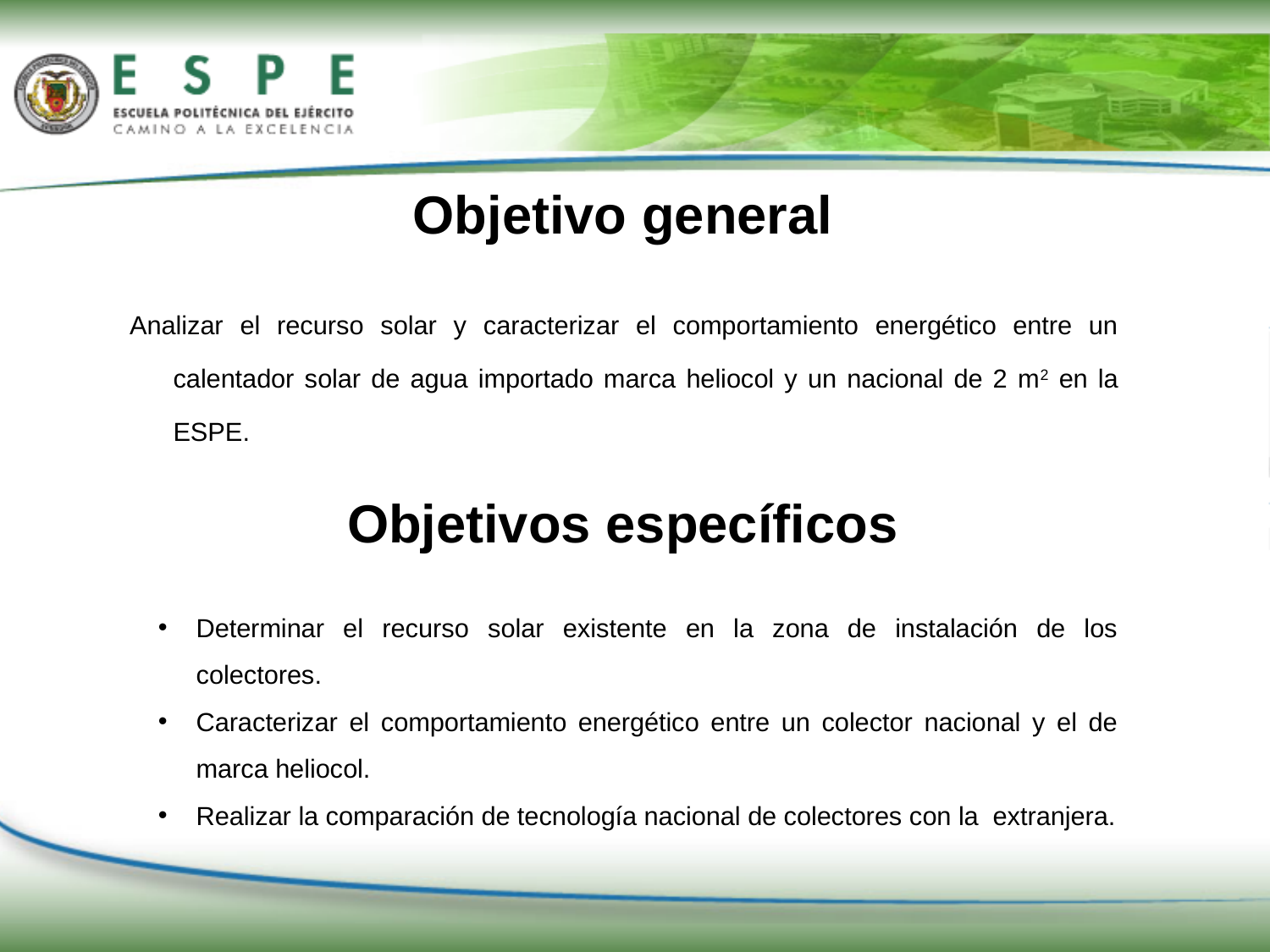

Objetivo general

Analizar el recurso solar y caracterizar el comportamiento energético entre un calentador solar de agua importado marca heliocol y un nacional de 2 m2 en la ESPE.

Objetivos específicos

Determinar el recurso solar existente en la zona de instalación de los colectores.
Caracterizar el comportamiento energético entre un colector nacional y el de marca heliocol.
Realizar la comparación de tecnología nacional de colectores con la  extranjera.